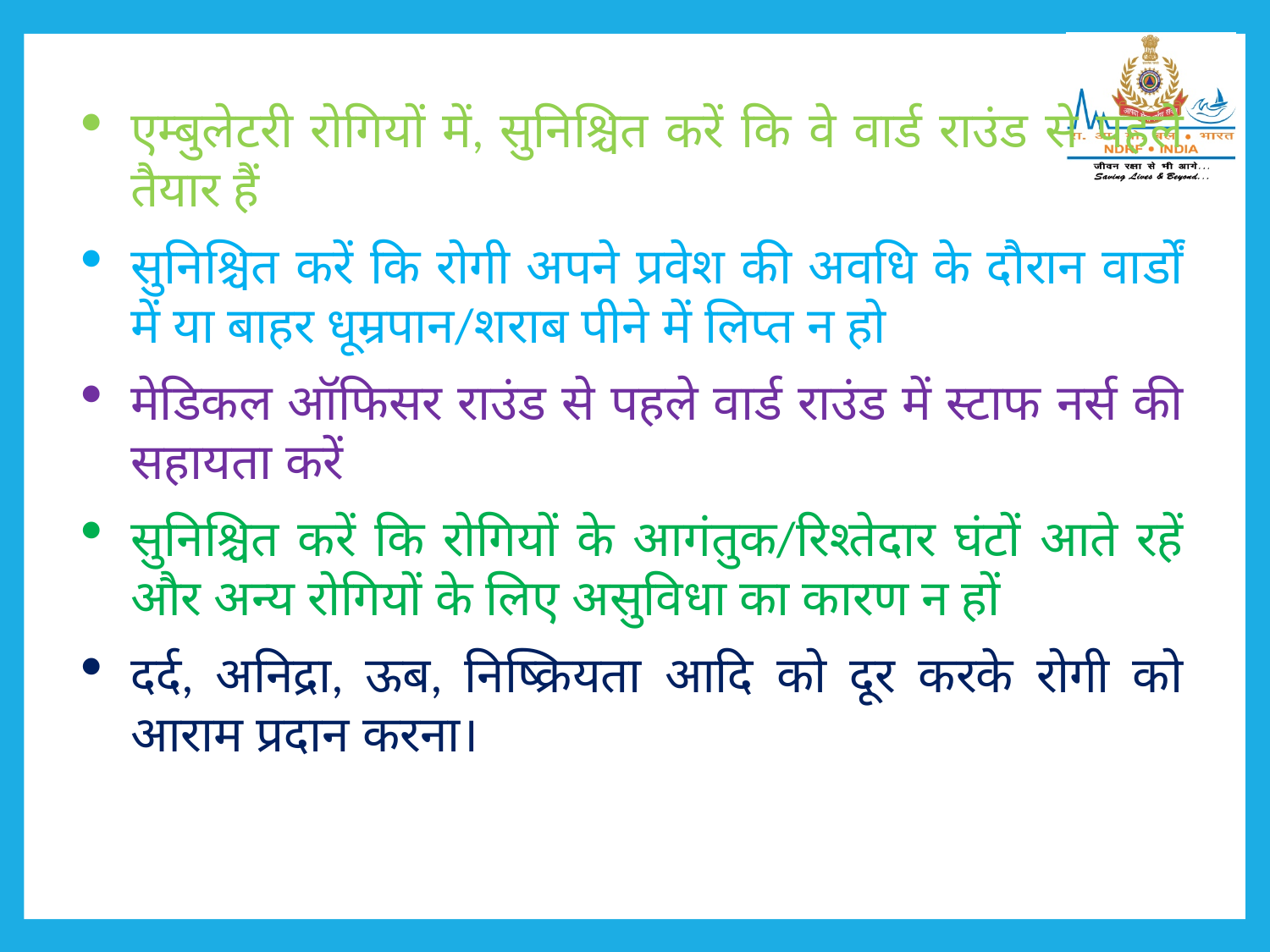

एम्बुलेटरी रोगियों में, सुनिश्चित करें कि वे वार्ड राउंड से पहले तैयार हैं
सुनिश्चित करें कि रोगी अपने प्रवेश की अवधि के दौरान वार्डों में या बाहर धूम्रपान/शराब पीने में लिप्त न हो
मेडिकल ऑफिसर राउंड से पहले वार्ड राउंड में स्टाफ नर्स की सहायता करें
सुनिश्चित करें कि रोगियों के आगंतुक/रिश्तेदार घंटों आते रहें और अन्य रोगियों के लिए असुविधा का कारण न हों
दर्द, अनिद्रा, ऊब, निष्क्रियता आदि को दूर करके रोगी को आराम प्रदान करना।